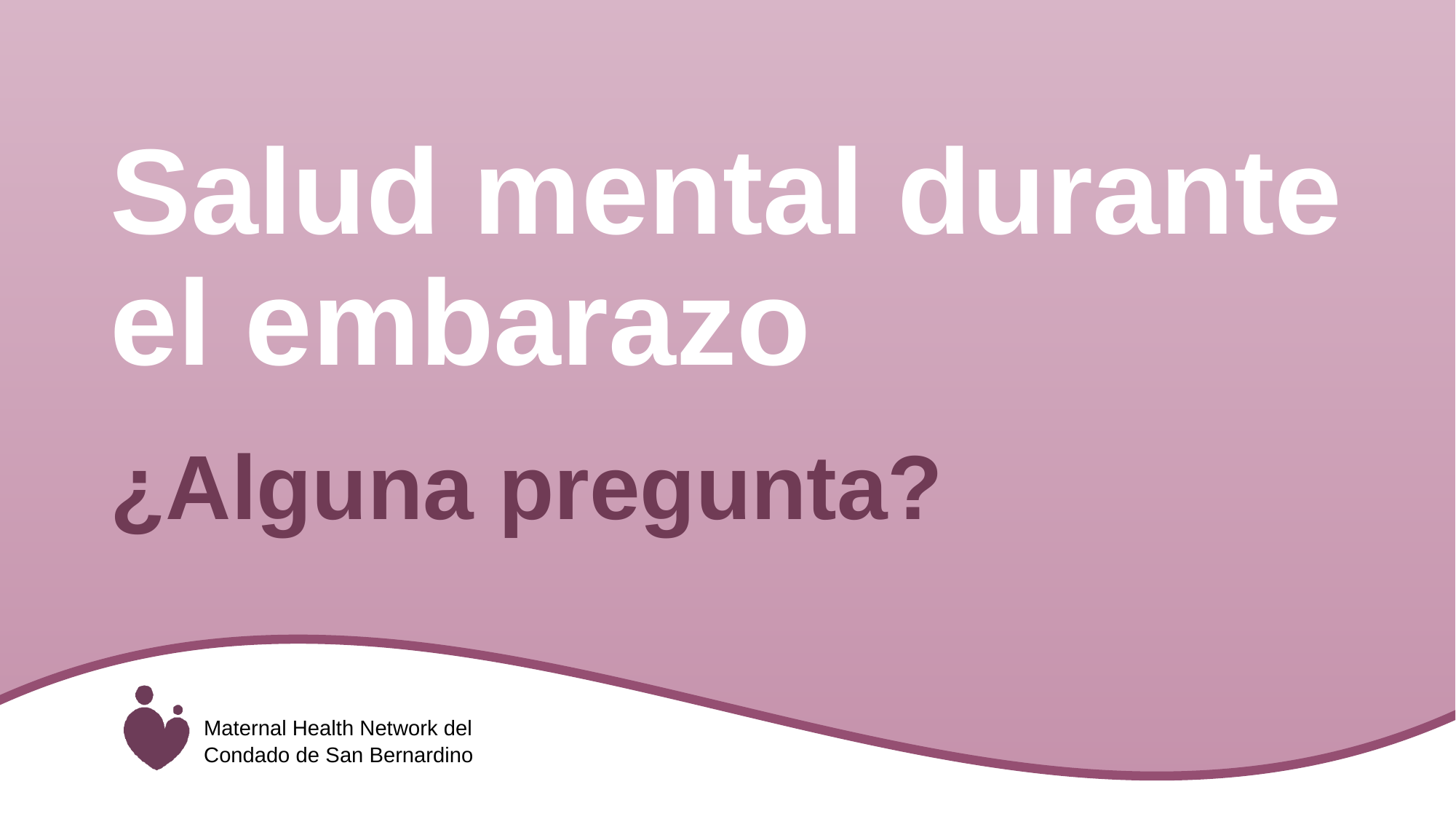

Salud mental durante el embarazo
# ¿Alguna pregunta?
Maternal Health Network del Condado de San Bernardino